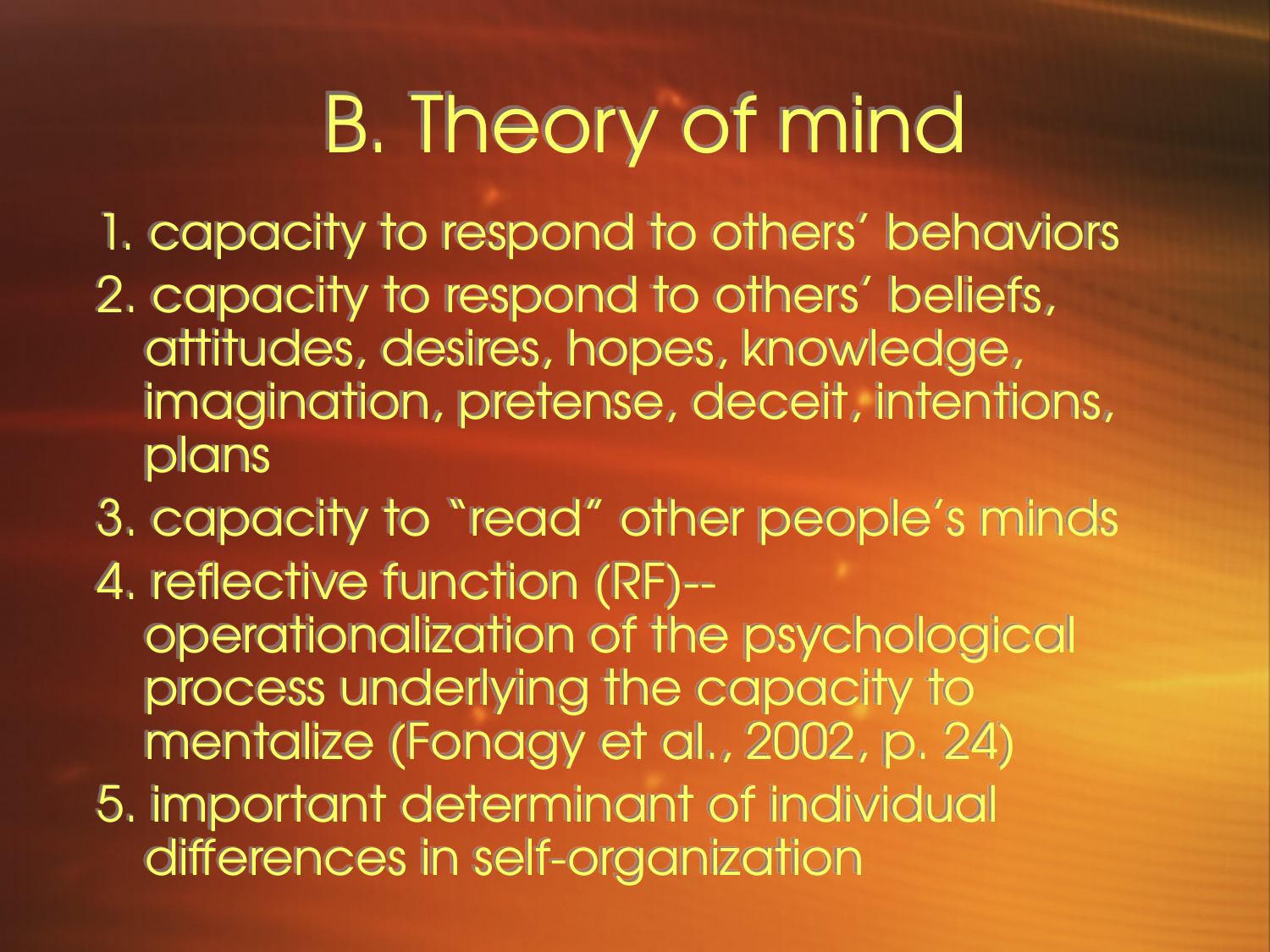

# B. Theory of mind
1. capacity to respond to others’ behaviors
2. capacity to respond to others’ beliefs, attitudes, desires, hopes, knowledge, imagination, pretense, deceit, intentions, plans
3. capacity to “read” other people’s minds
4. reflective function (RF)-- operationalization of the psychological process underlying the capacity to mentalize (Fonagy et al., 2002, p. 24)
5. important determinant of individual differences in self-organization